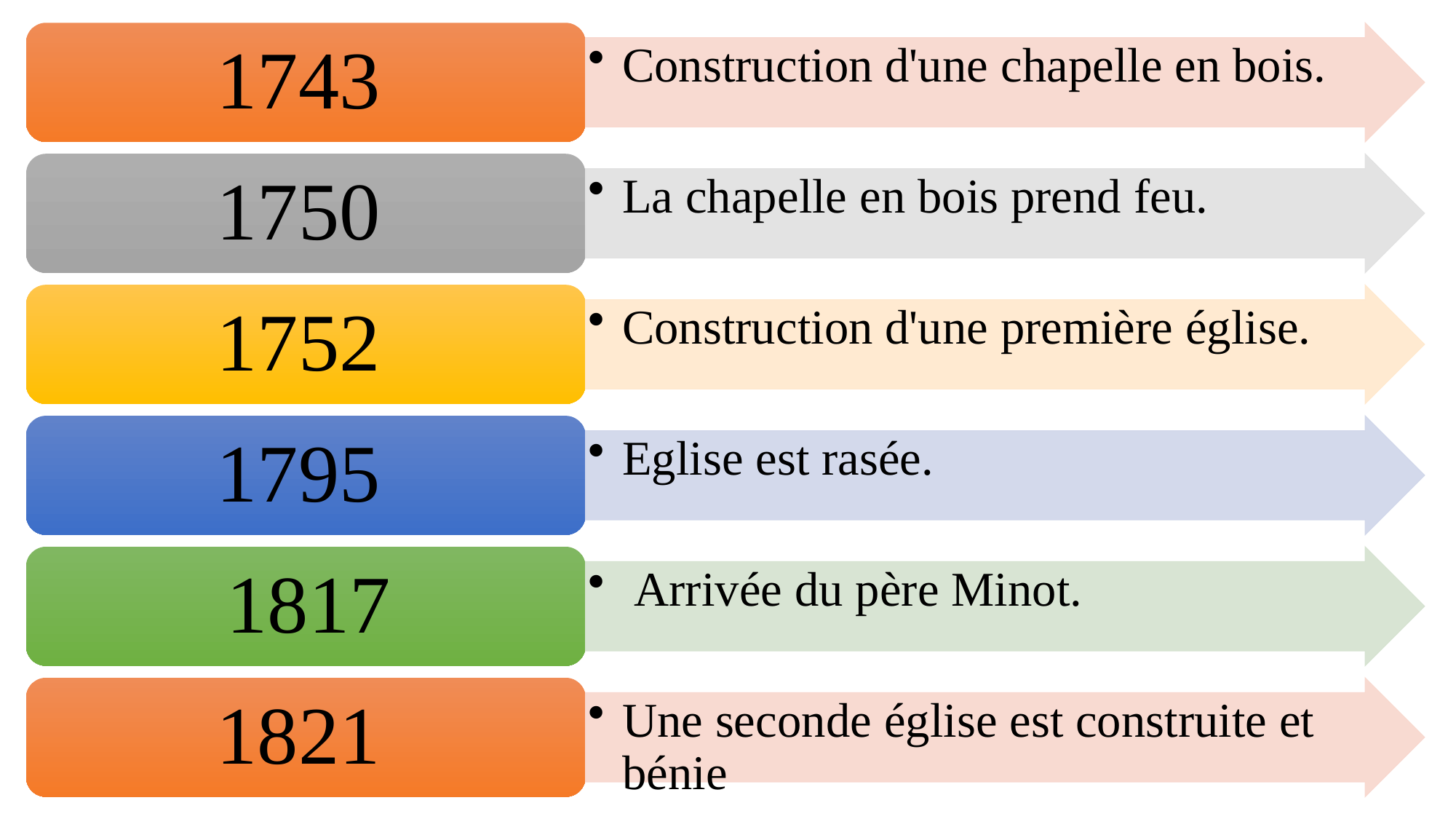

Construction d'une chapelle en bois.
1743
La chapelle en bois prend feu.
1750
Construction d'une première église.
1752
Eglise est rasée.
1795
 Arrivée du père Minot.
1817
Une seconde église est construite et bénie
1821